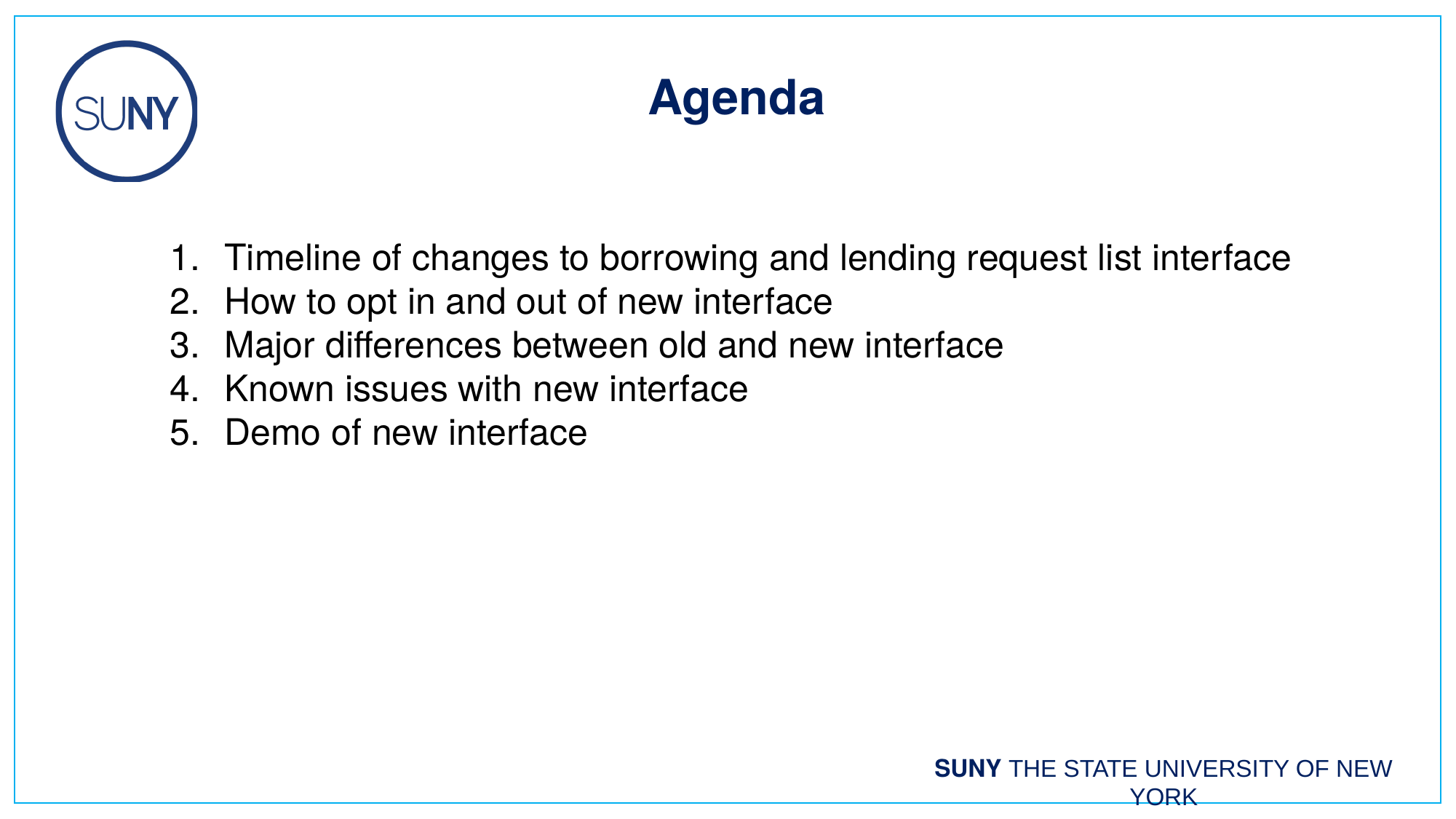

Agenda
Timeline of changes to borrowing and lending request list interface
How to opt in and out of new interface
Major differences between old and new interface
Known issues with new interface
Demo of new interface